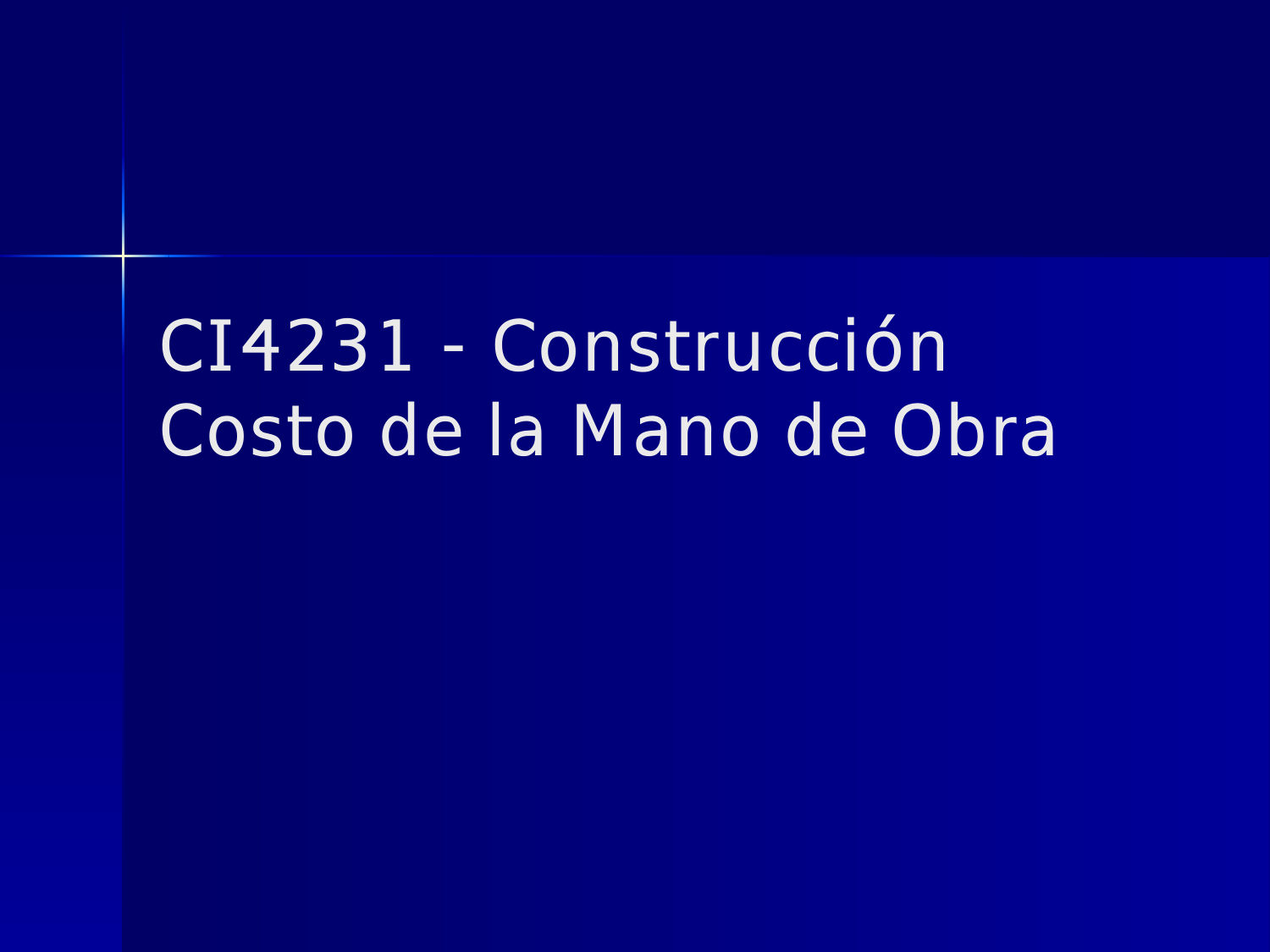

# CI4231 - Construcción Costo de la Mano de Obra